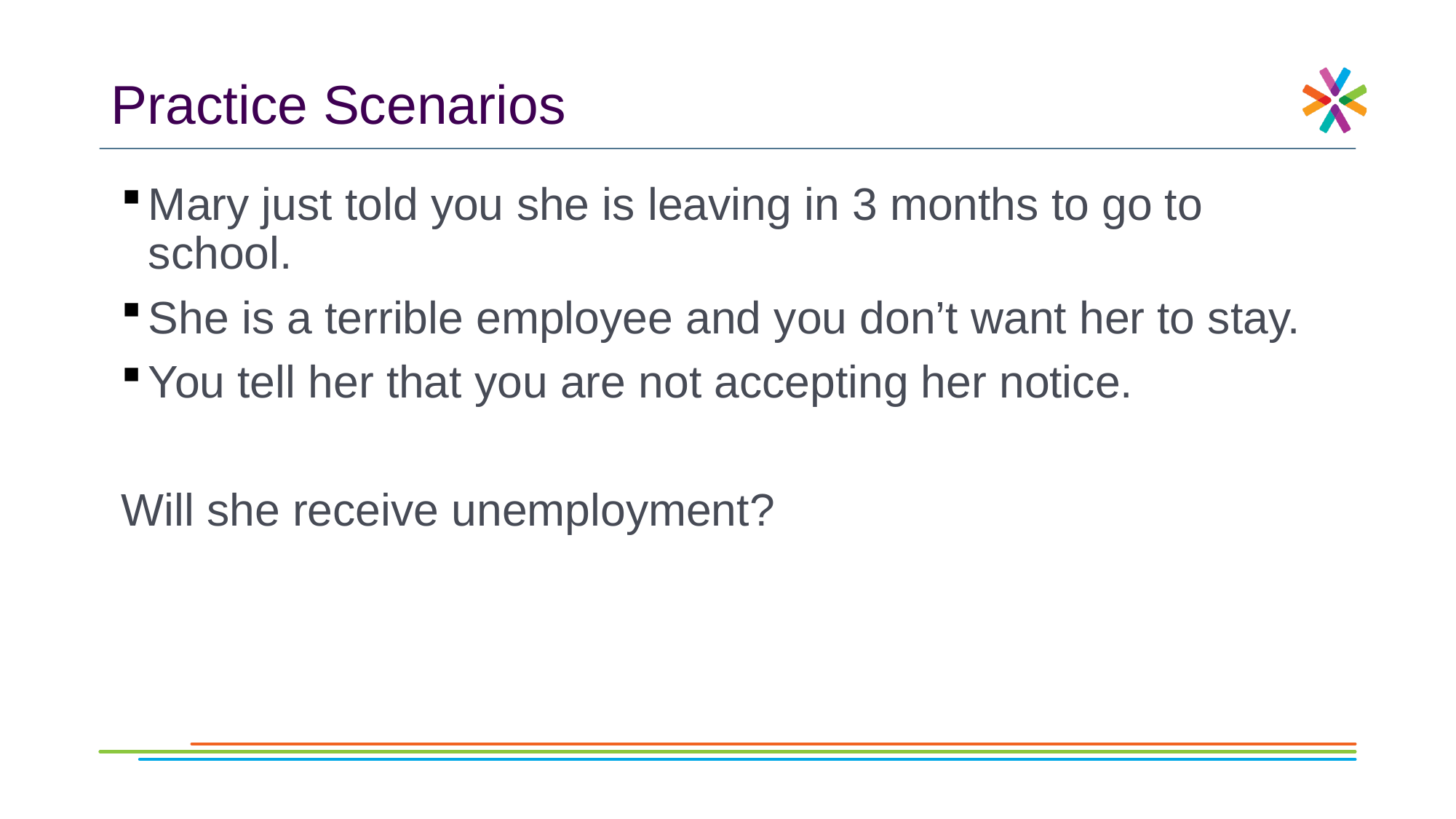

# Practice Scenarios
Mary just told you she is leaving in 3 months to go to school.
She is a terrible employee and you don’t want her to stay.
You tell her that you are not accepting her notice.

Will she receive unemployment?